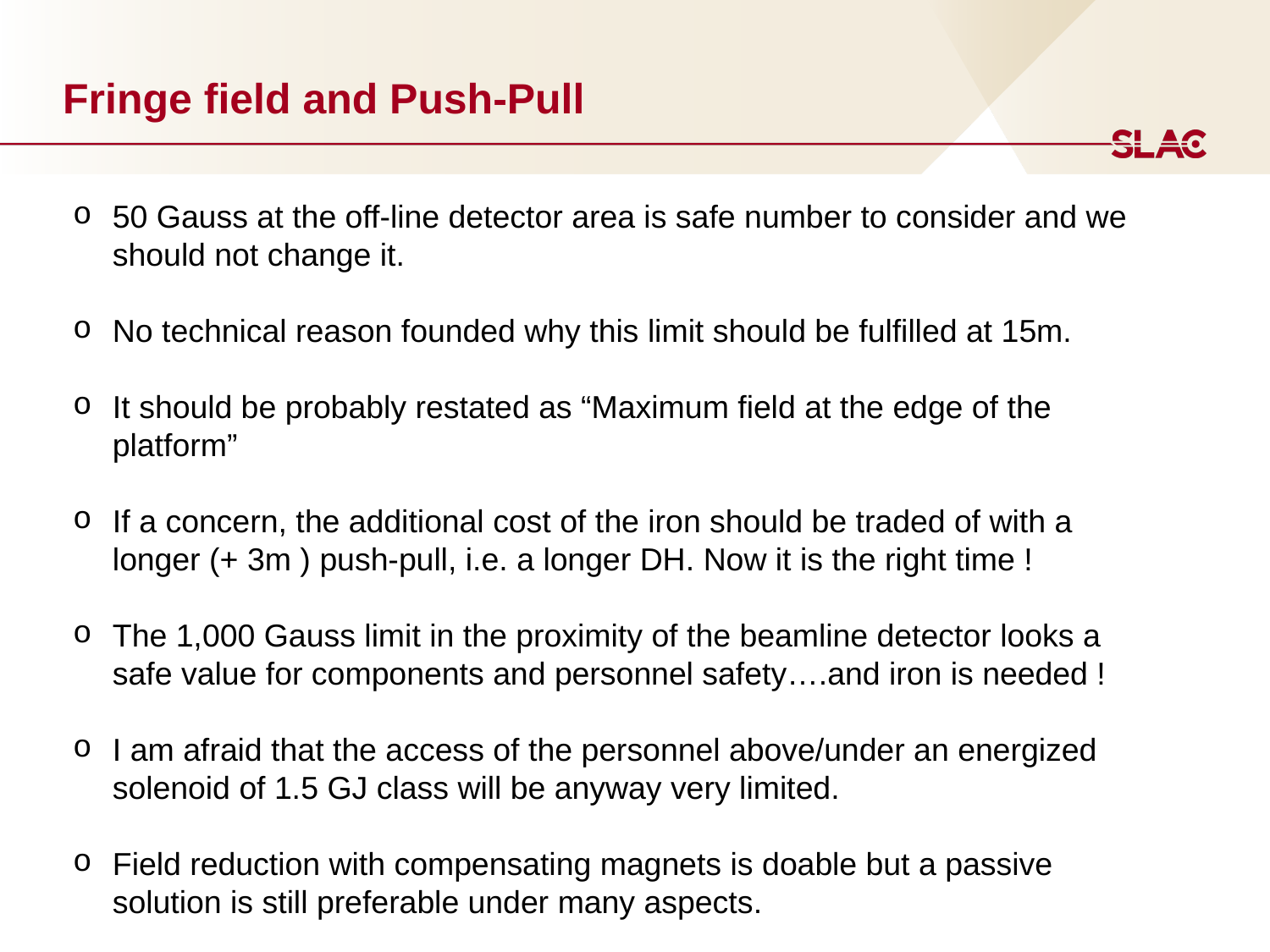

# Fringe field and Push-Pull
50 Gauss at the off-line detector area is safe number to consider and we should not change it.

No technical reason founded why this limit should be fulfilled at 15m.

It should be probably restated as “Maximum field at the edge of the platform”

If a concern, the additional cost of the iron should be traded of with a longer (+ 3m ) push-pull, i.e. a longer DH. Now it is the right time !

The 1,000 Gauss limit in the proximity of the beamline detector looks a safe value for components and personnel safety….and iron is needed !

I am afraid that the access of the personnel above/under an energized solenoid of 1.5 GJ class will be anyway very limited.

Field reduction with compensating magnets is doable but a passive solution is still preferable under many aspects.